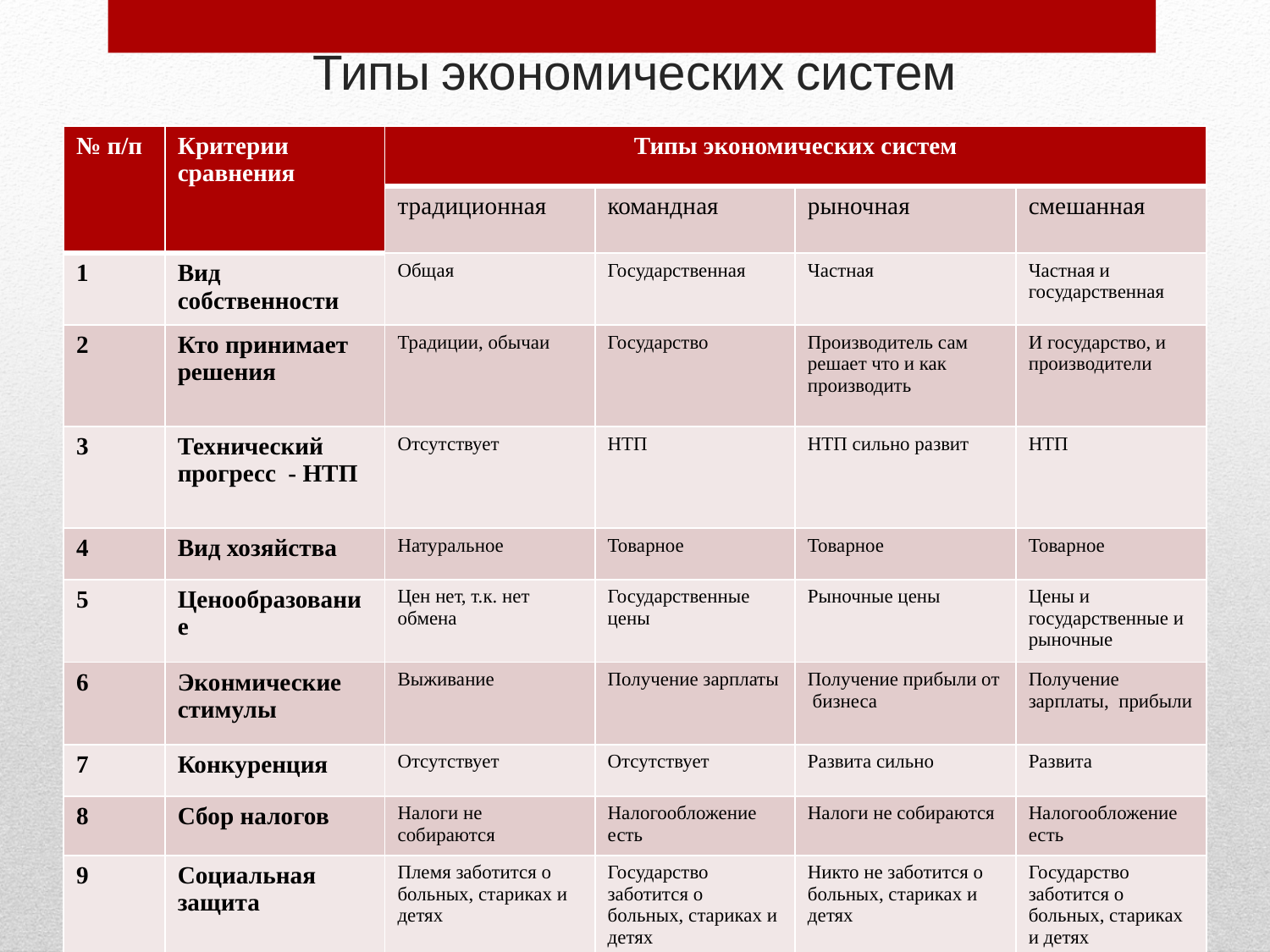

# Типы экономических систем
| № п/п | Критерии сравнения | Типы экономических систем |  |  |  |
| --- | --- | --- | --- | --- | --- |
|  |  | традиционная | командная | рыночная | смешанная |
| 1 | Вид собственности | Общая | Государственная | Частная | Частная и государственная |
| 2 | Кто принимает решения | Традиции, обычаи | Государство | Производитель сам решает что и как производить | И государство, и производители |
| 3 | Технический прогресс - НТП | Отсутствует | НТП | НТП сильно развит | НТП |
| 4 | Вид хозяйства | Натуральное | Товарное | Товарное | Товарное |
| 5 | Ценообразование | Цен нет, т.к. нет обмена | Государственные цены | Рыночные цены | Цены и государственные и рыночные |
| 6 | Эконмические стимулы | Выживание | Получение зарплаты | Получение прибыли от бизнеса | Получение зарплаты, прибыли |
| 7 | Конкуренция | Отсутствует | Отсутствует | Развита сильно | Развита |
| 8 | Сбор налогов | Налоги не собираются | Налогообложение есть | Налоги не собираются | Налогообложение есть |
| 9 | Социальная защита | Племя заботится о больных, стариках и детях | Государство заботится о больных, стариках и детях | Никто не заботится о больных, стариках и детях | Государство заботится о больных, стариках и детях |